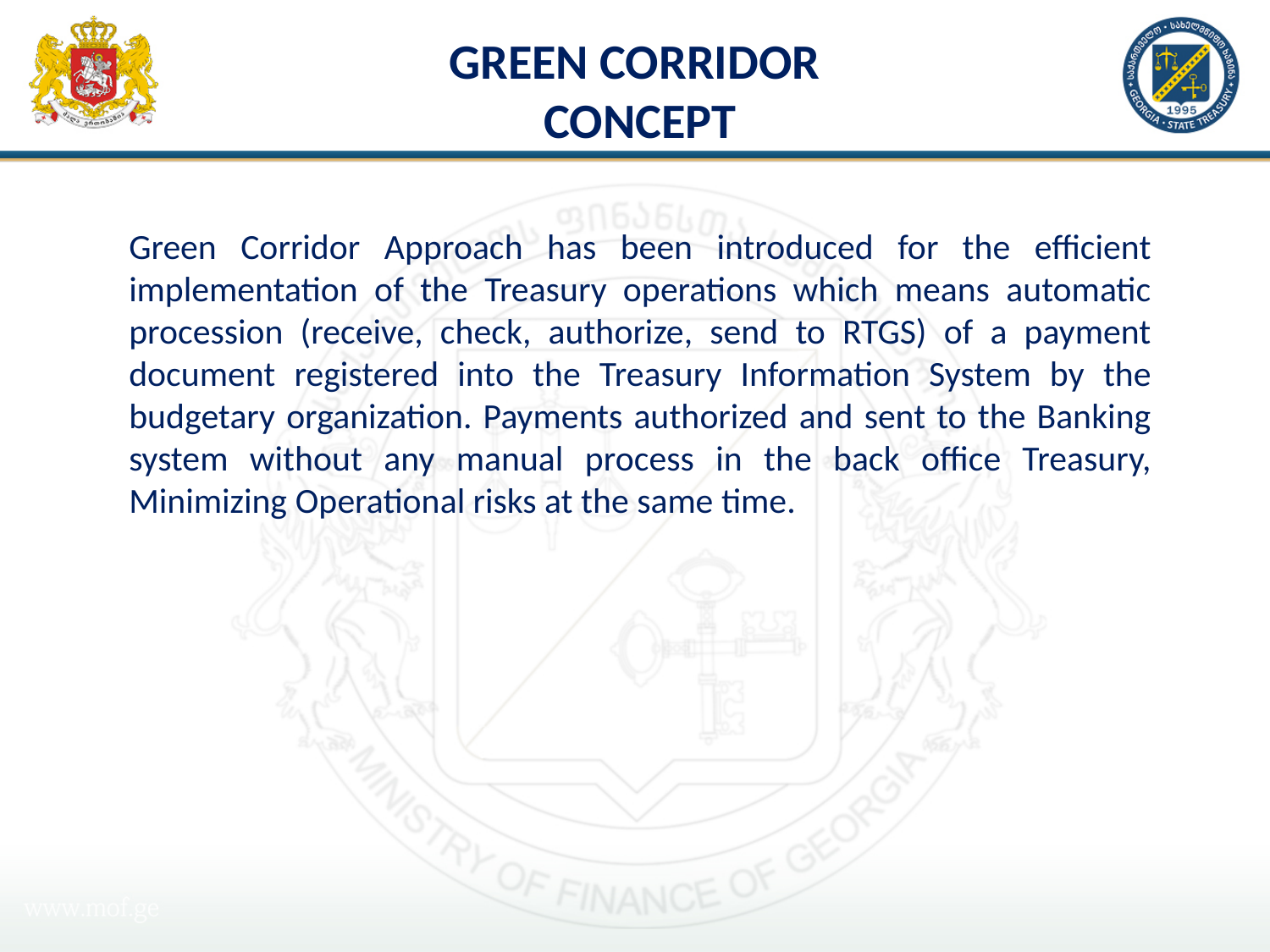

# Green Corridor Concept
Green Corridor Approach has been introduced for the efficient implementation of the Treasury operations which means automatic procession (receive, check, authorize, send to RTGS) of a payment document registered into the Treasury Information System by the budgetary organization. Payments authorized and sent to the Banking system without any manual process in the back office Treasury, Minimizing Operational risks at the same time.